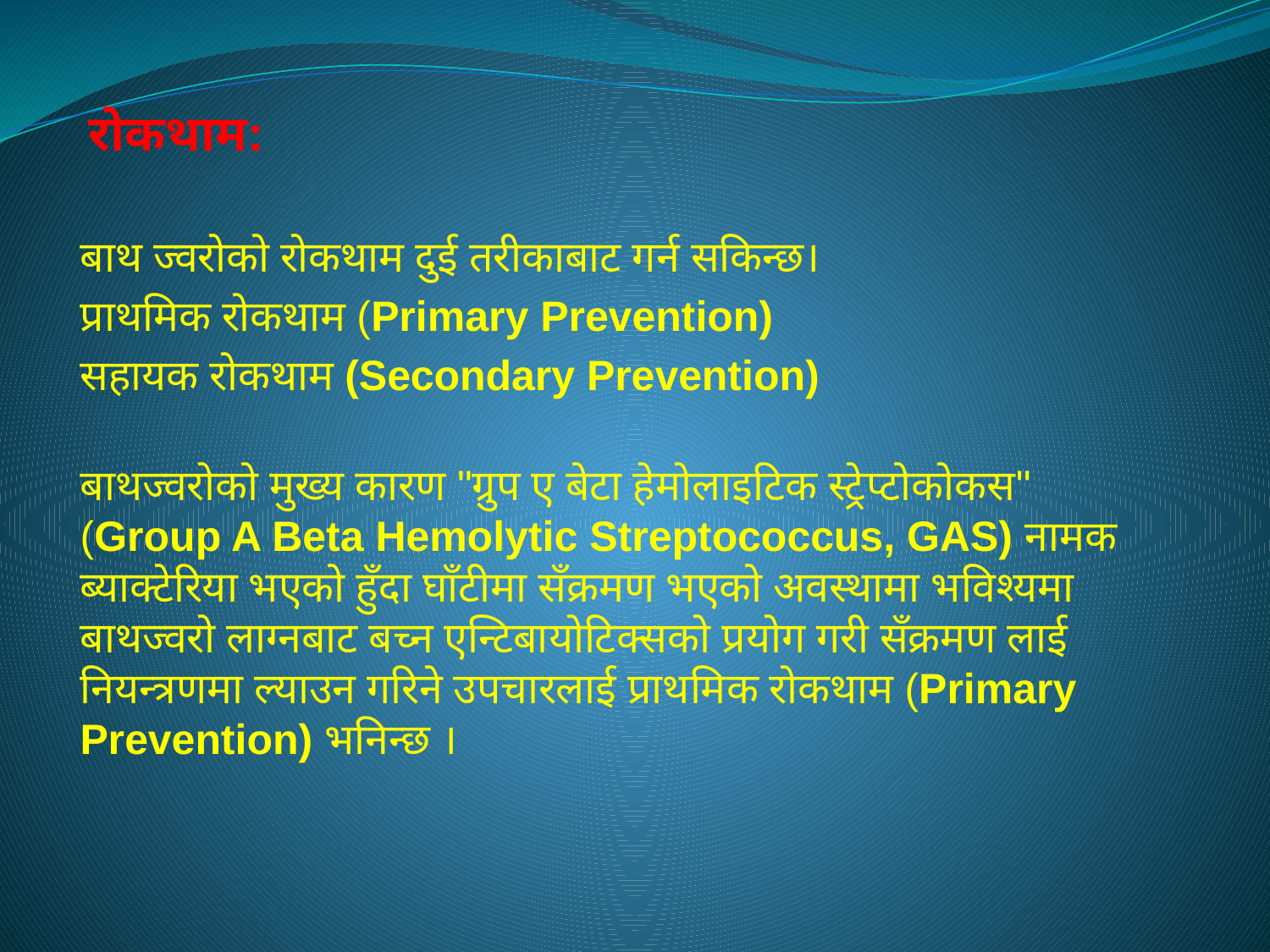

रोकथाम:
बाथ ज्वरोको रोकथाम दुई तरीकाबाट गर्न सकिन्छ।
प्राथमिक रोकथाम (Primary Prevention)
सहायक रोकथाम (Secondary Prevention)
बाथज्वरोको मुख्य कारण "ग्रुप ए बेटा हेमोलाइटिक स्ट्रेप्टोकोकस" (Group A Beta Hemolytic Streptococcus, GAS) नामक ब्याक्टेरिया भएको हुँदा घाँटीमा सँक्रमण भएको अवस्थामा भविश्यमा बाथज्वरो लाग्नबाट बच्न एन्टिबायोटिक्सको प्रयोग गरी सँक्रमण लाई नियन्त्रणमा ल्याउन गरिने उपचारलाई प्राथमिक रोकथाम (Primary Prevention) भनिन्छ ।